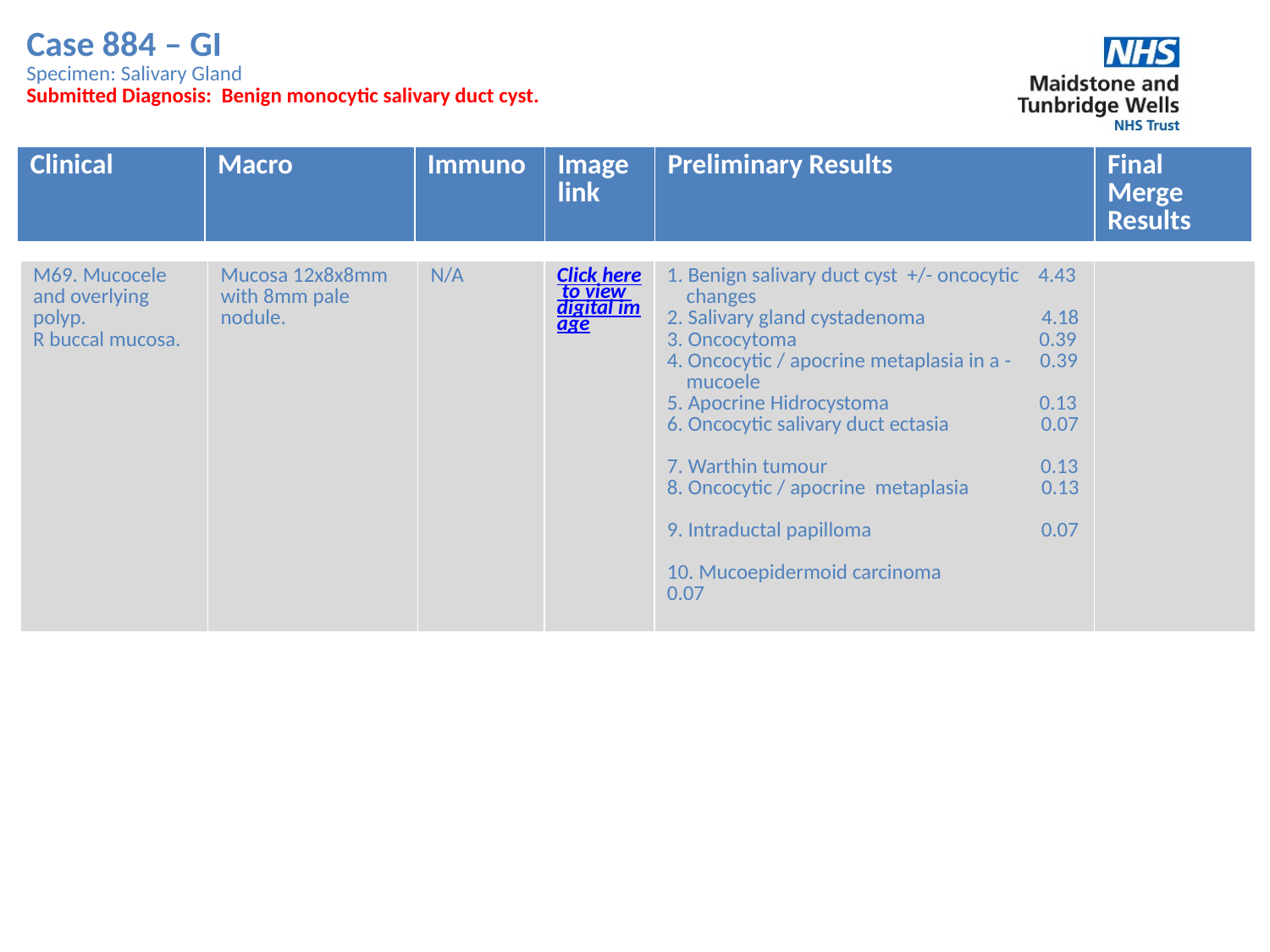

Case 884 – GI
Specimen: Salivary Gland
Submitted Diagnosis:  Benign monocytic salivary duct cyst.

| Clinical | Macro | Immuno | Image link | Preliminary Results | Final Merge Results |
| --- | --- | --- | --- | --- | --- |
| M69. Mucocele and overlying polyp. R buccal mucosa. | Mucosa 12x8x8mm with 8mm pale nodule. | N/A | Click here to view digital image | 1. Benign salivary duct cyst +/- oncocytic 4.43 changes 2. Salivary gland cystadenoma 4.18 3. Oncocytoma 0.39 4. Oncocytic / apocrine metaplasia in a - 0.39 mucoele 5. Apocrine Hidrocystoma 0.13 6. Oncocytic salivary duct ectasia 0.07 7. Warthin tumour 0.13 8. Oncocytic / apocrine metaplasia 0.13 9. Intraductal papilloma 0.07 10. Mucoepidermoid carcinoma 0.07 |  |
| --- | --- | --- | --- | --- | --- |